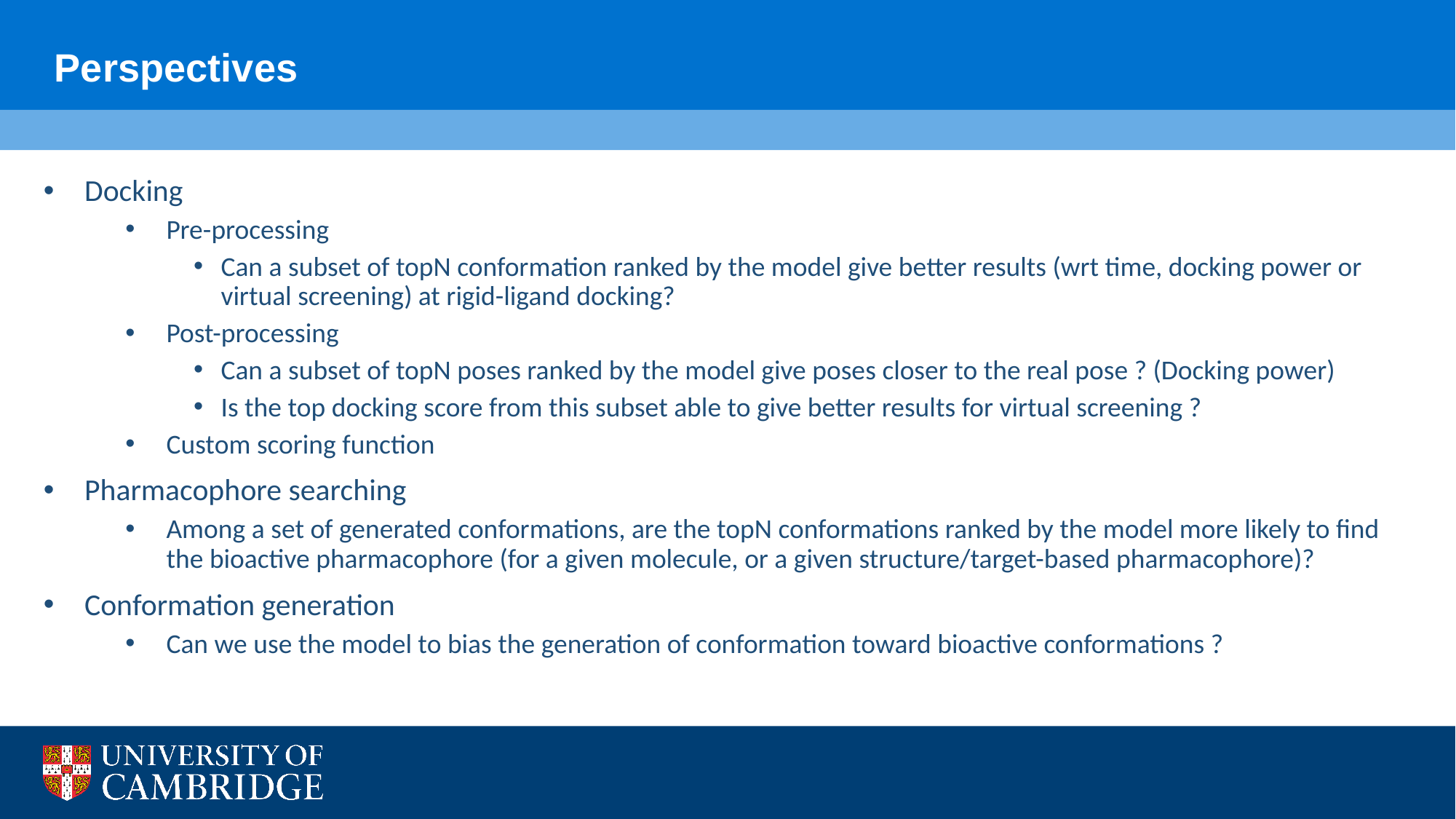

Perspectives
Docking
Pre-processing
Can a subset of topN conformation ranked by the model give better results (wrt time, docking power or virtual screening) at rigid-ligand docking?
Post-processing
Can a subset of topN poses ranked by the model give poses closer to the real pose ? (Docking power)
Is the top docking score from this subset able to give better results for virtual screening ?
Custom scoring function
Pharmacophore searching
Among a set of generated conformations, are the topN conformations ranked by the model more likely to find the bioactive pharmacophore (for a given molecule, or a given structure/target-based pharmacophore)?
Conformation generation
Can we use the model to bias the generation of conformation toward bioactive conformations ?